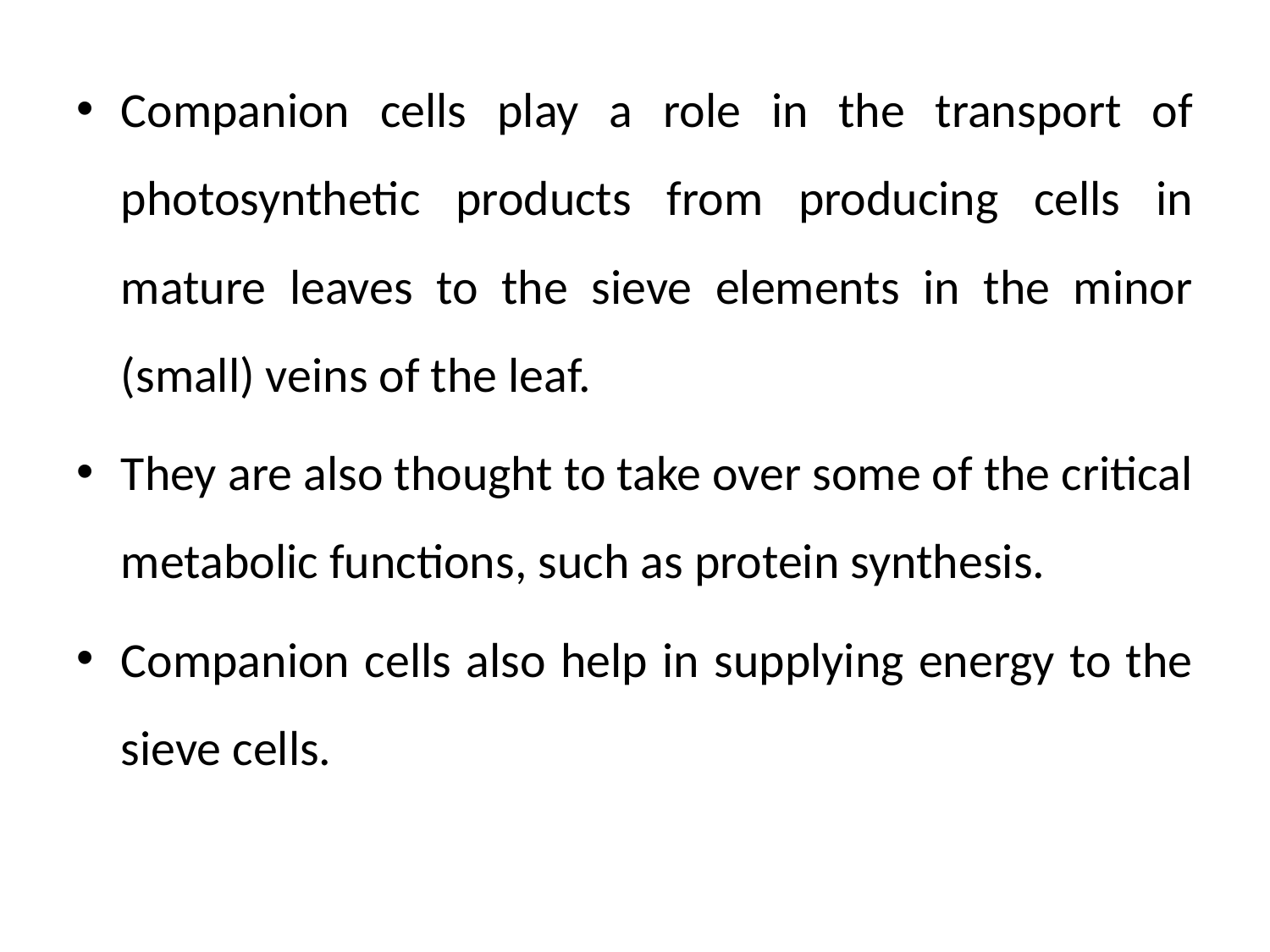

Companion cells play a role in the transport of photosynthetic products from producing cells in mature leaves to the sieve elements in the minor (small) veins of the leaf.
They are also thought to take over some of the critical metabolic functions, such as protein synthesis.
Companion cells also help in supplying energy to the sieve cells.